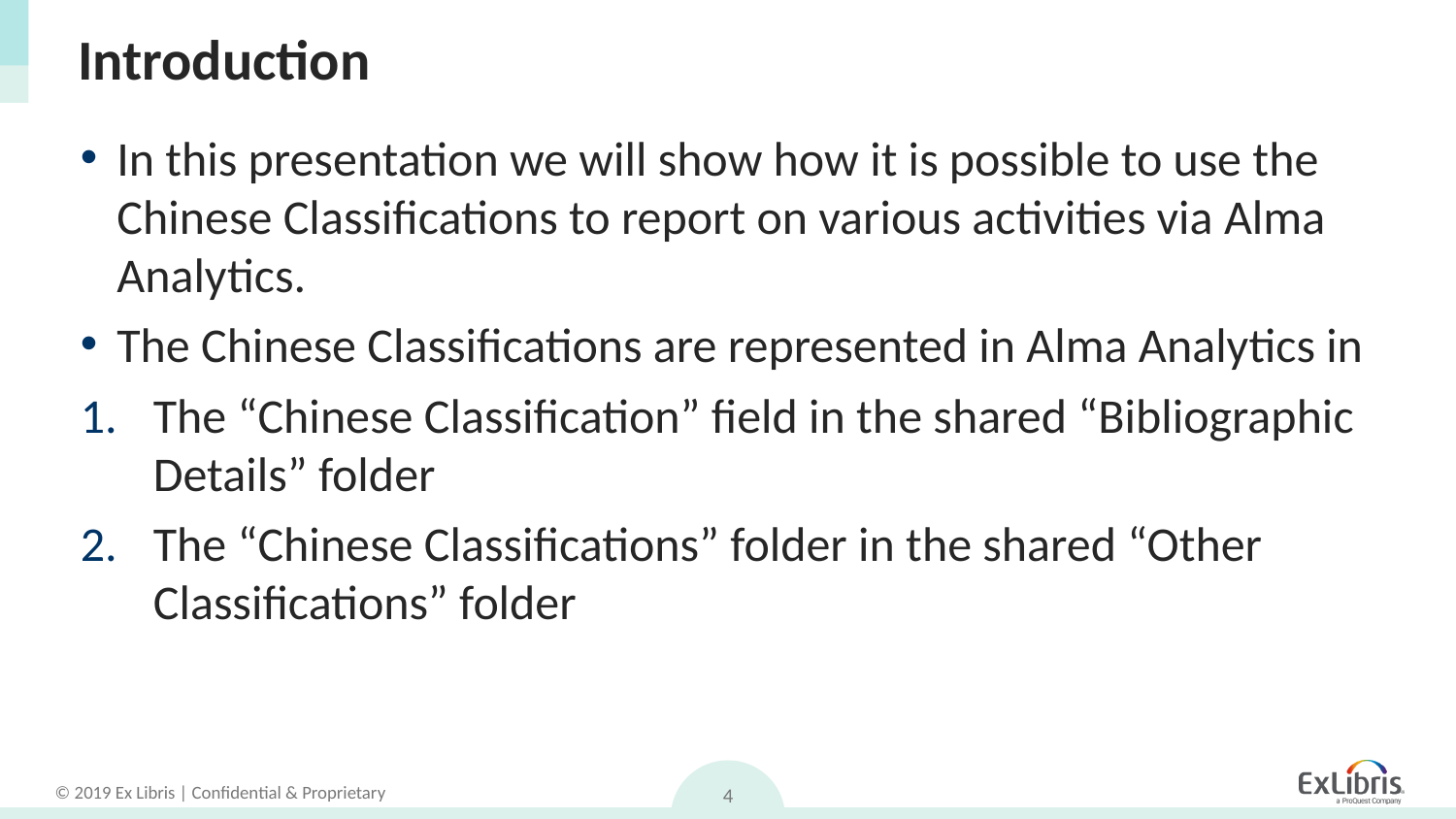

# Introduction
In this presentation we will show how it is possible to use the Chinese Classifications to report on various activities via Alma Analytics.
The Chinese Classifications are represented in Alma Analytics in
The “Chinese Classification” field in the shared “Bibliographic Details” folder
The “Chinese Classifications” folder in the shared “Other Classifications” folder

4